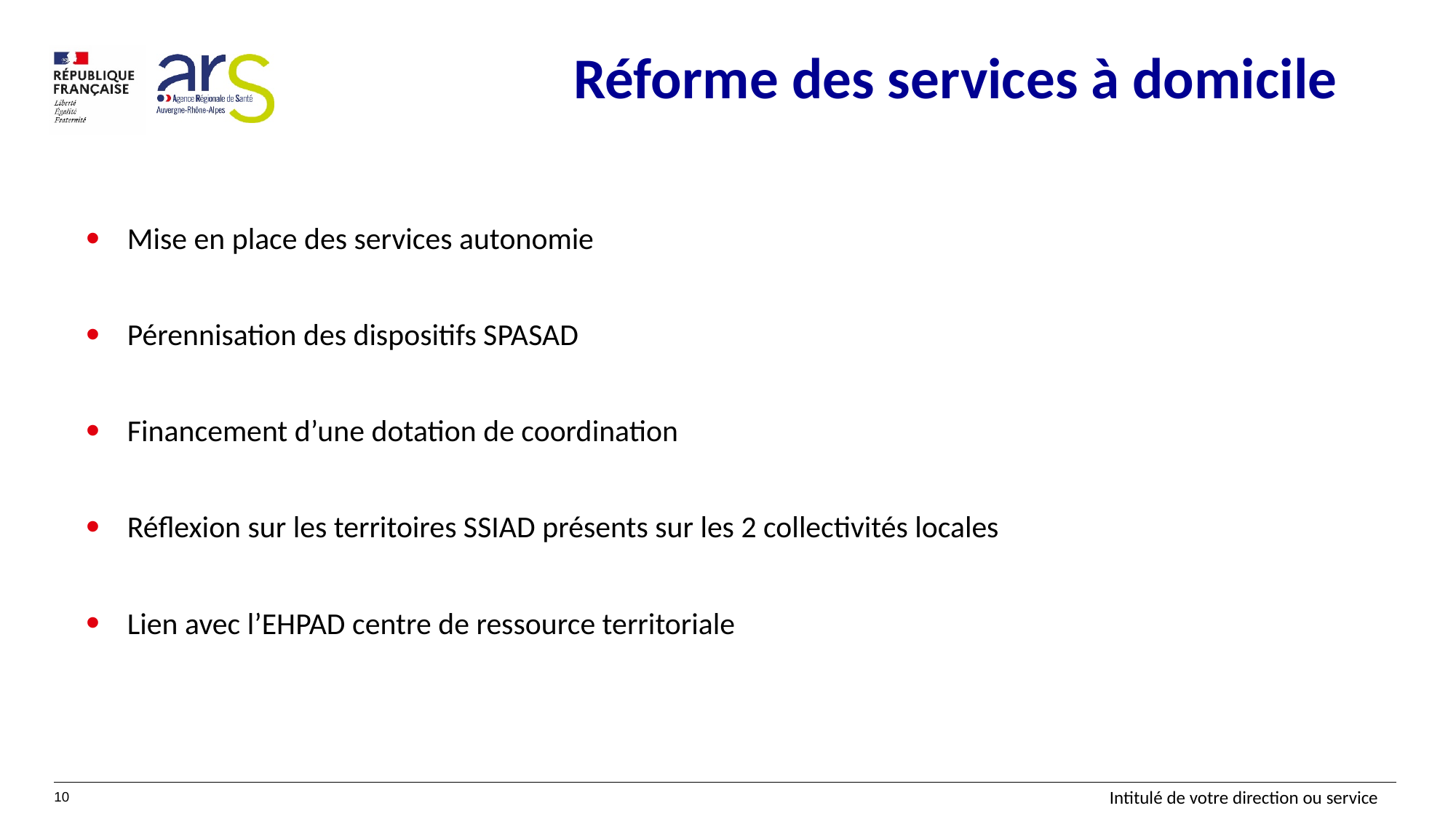

# Réforme des services à domicile
Mise en place des services autonomie

Pérennisation des dispositifs SPASAD

Financement d’une dotation de coordination

Réflexion sur les territoires SSIAD présents sur les 2 collectivités locales

Lien avec l’EHPAD centre de ressource territoriale